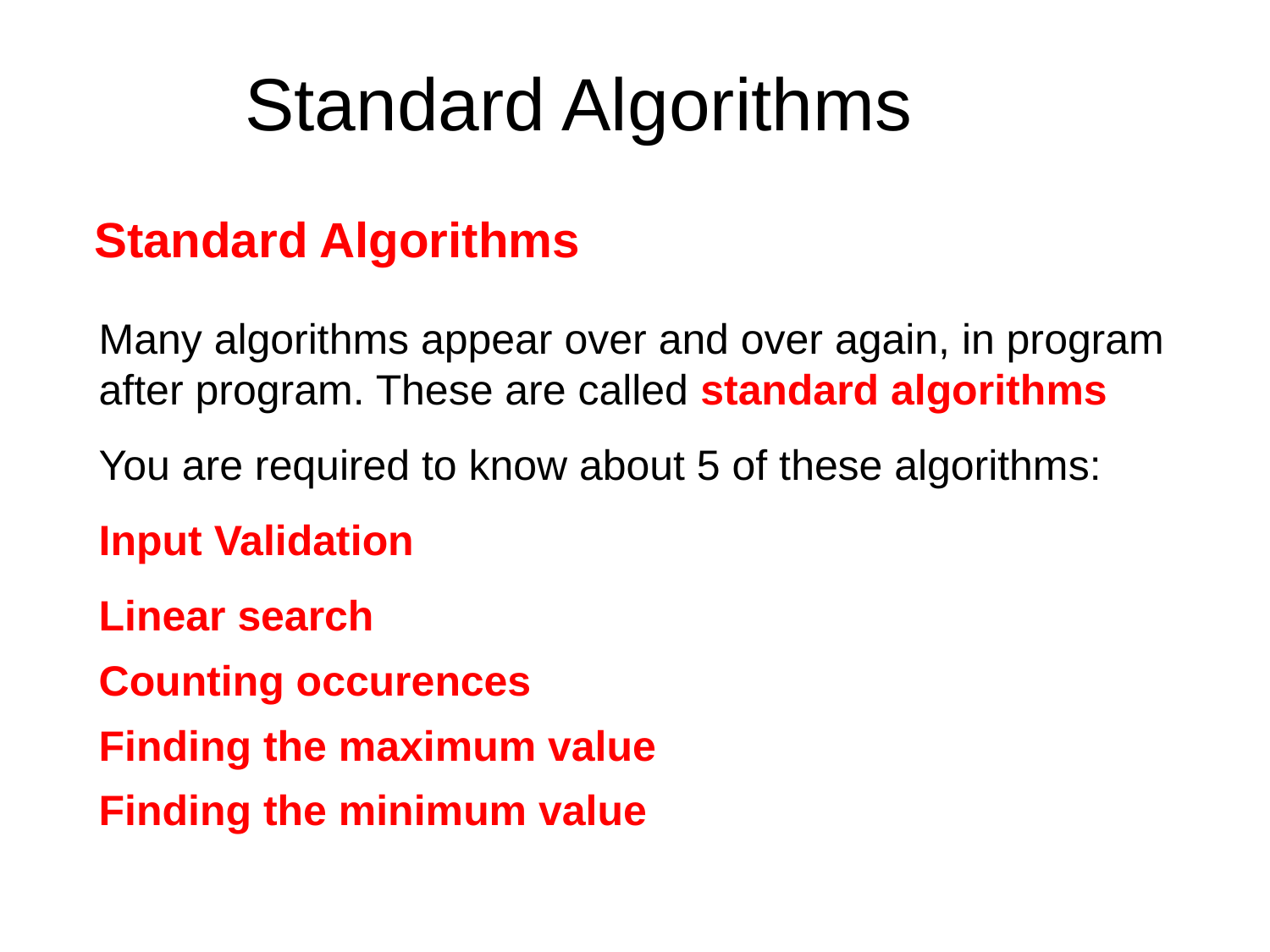

# Standard Algorithms
Standard Algorithms
Many algorithms appear over and over again, in program after program. These are called standard algorithms
You are required to know about 5 of these algorithms:
Input Validation
Linear search
Counting occurences
Finding the maximum value
Finding the minimum value